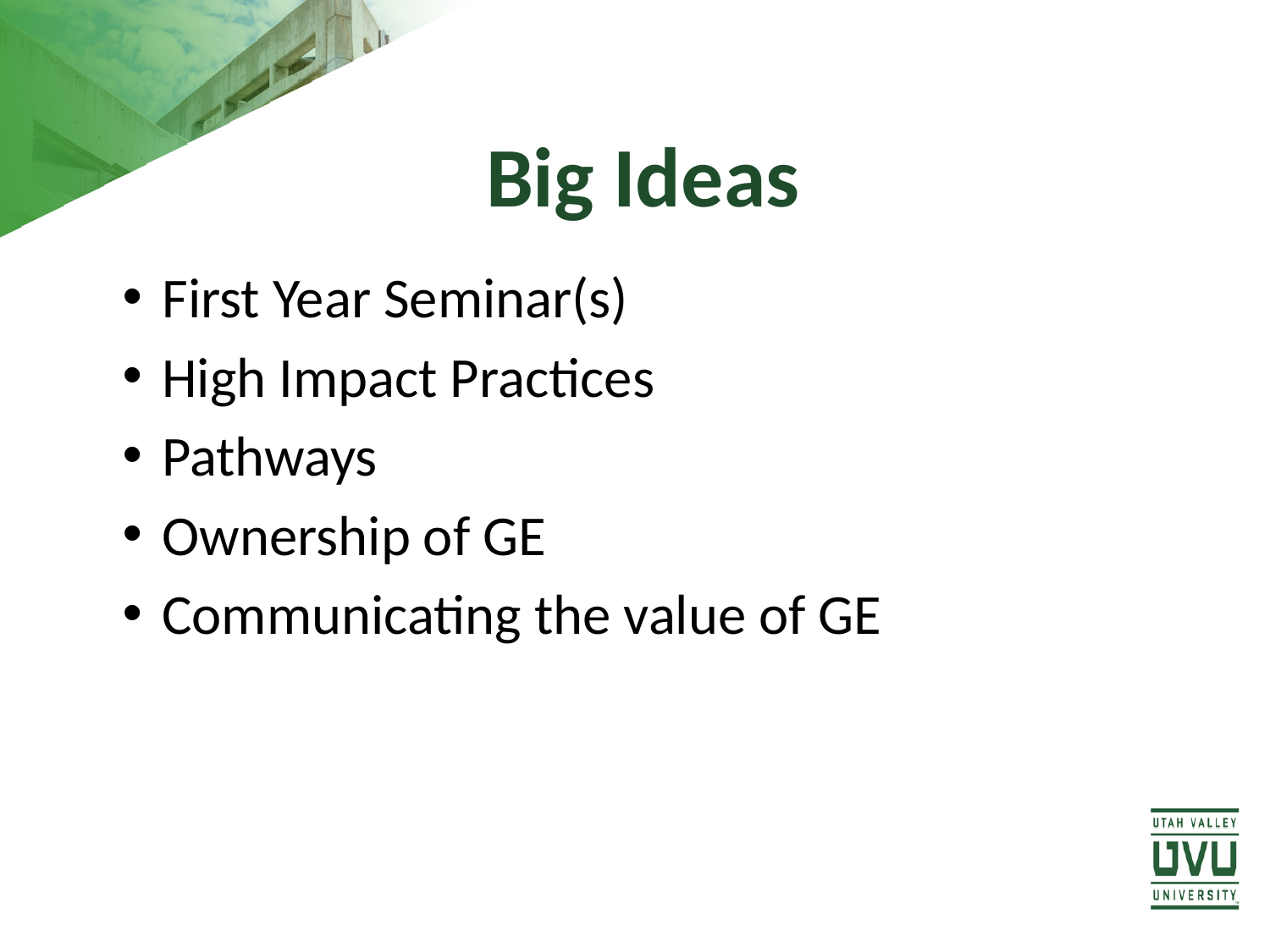

# Big Ideas
First Year Seminar(s)
High Impact Practices
Pathways
Ownership of GE
Communicating the value of GE